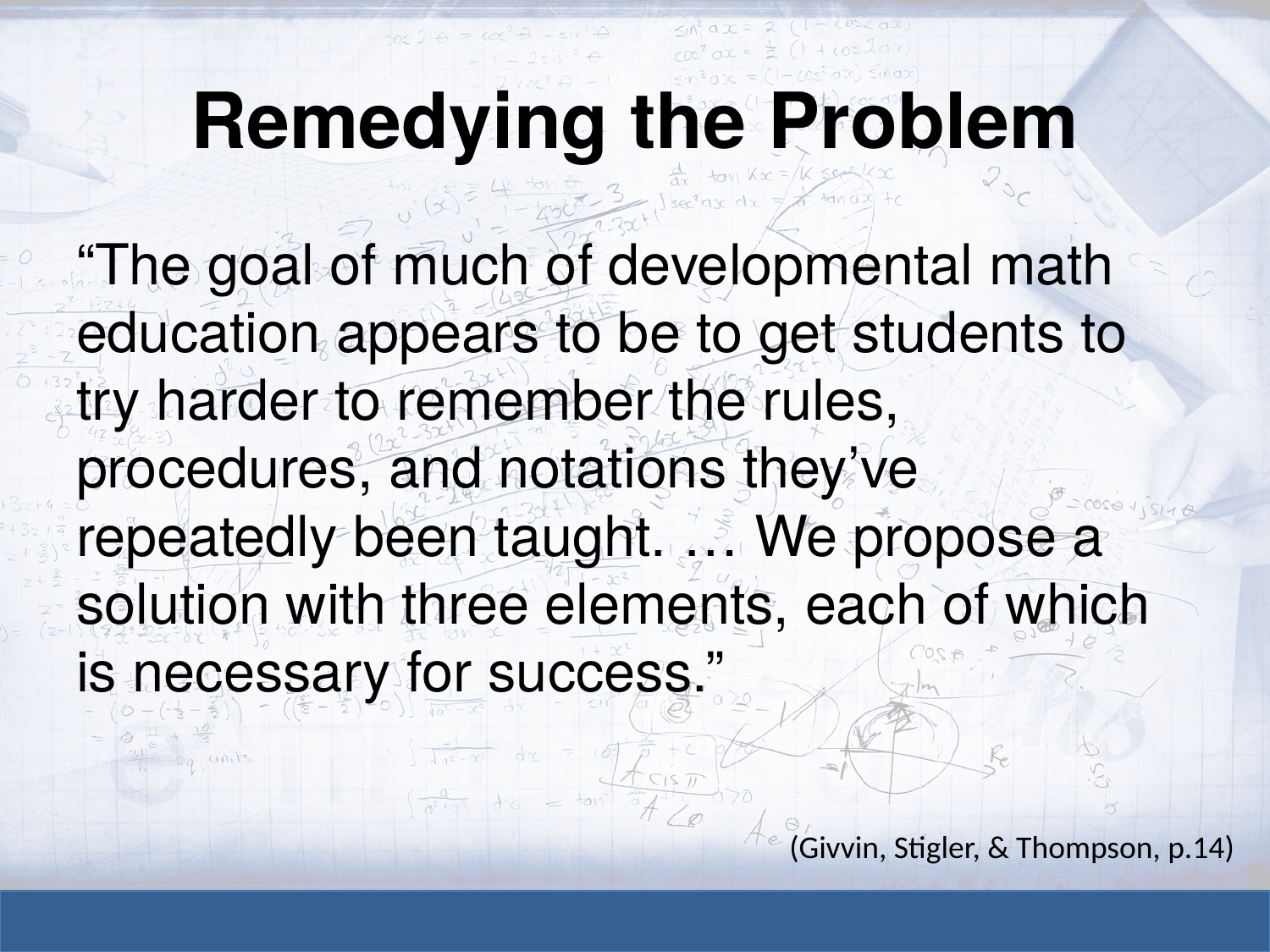

# Remedying the Problem
“The goal of much of developmental math education appears to be to get students to try harder to remember the rules, procedures, and notations they’ve repeatedly been taught. … We propose a solution with three elements, each of which is necessary for success.”

(Givvin, Stigler, & Thompson, p.14)